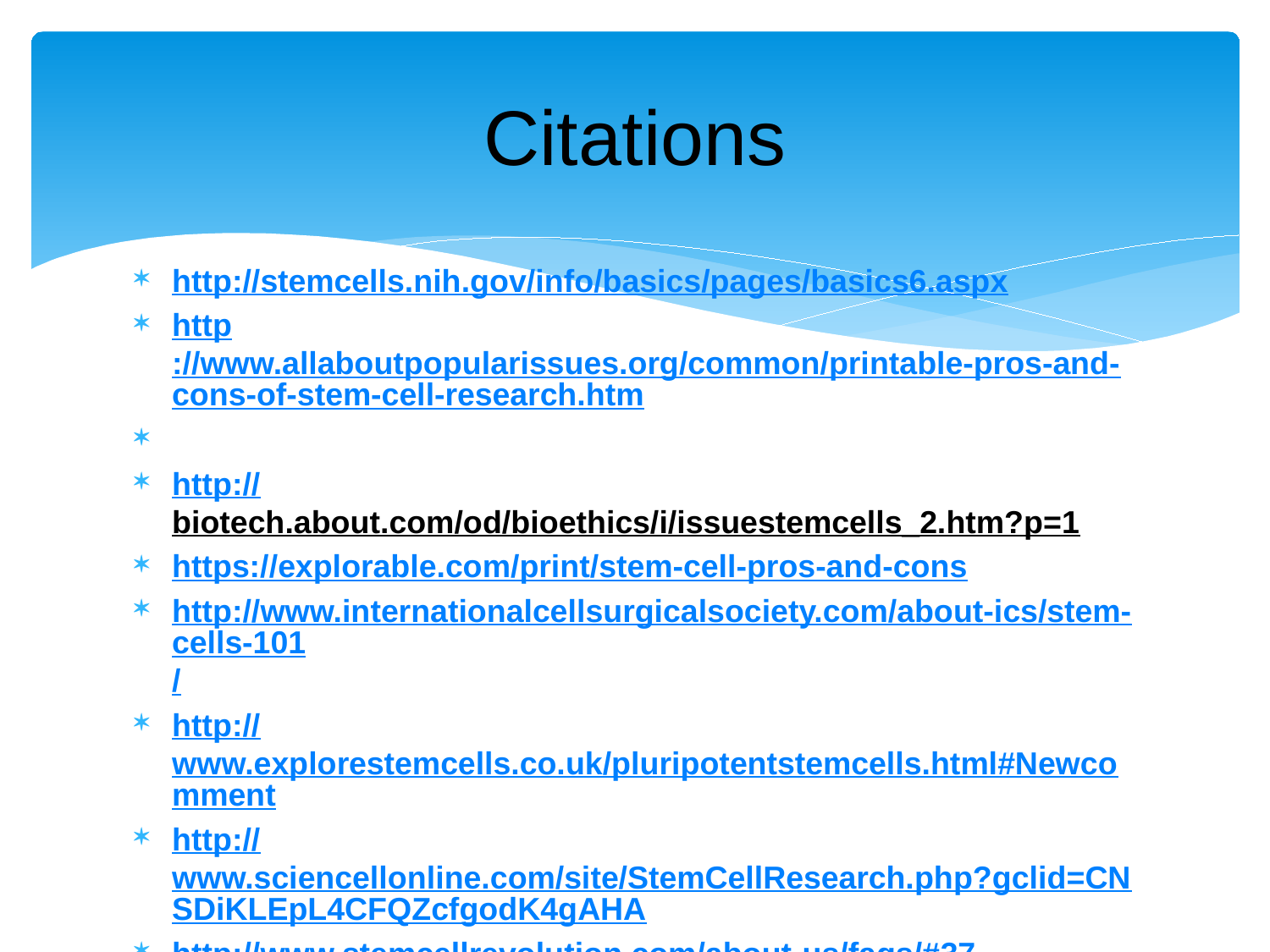

# Citations
http://stemcells.nih.gov/info/basics/pages/basics6.aspx
http://www.allaboutpopularissues.org/common/printable-pros-and-cons-of-stem-cell-research.htm

http://biotech.about.com/od/bioethics/i/issuestemcells_2.htm?p=1
https://explorable.com/print/stem-cell-pros-and-cons
http://www.internationalcellsurgicalsociety.com/about-ics/stem-cells-101/
http://www.explorestemcells.co.uk/pluripotentstemcells.html#Newcomment
http://www.sciencellonline.com/site/StemCellResearch.php?gclid=CNSDiKLEpL4CFQZcfgodK4gAHA
http://www.stemcellrevolution.com/about-us/faqs/#37